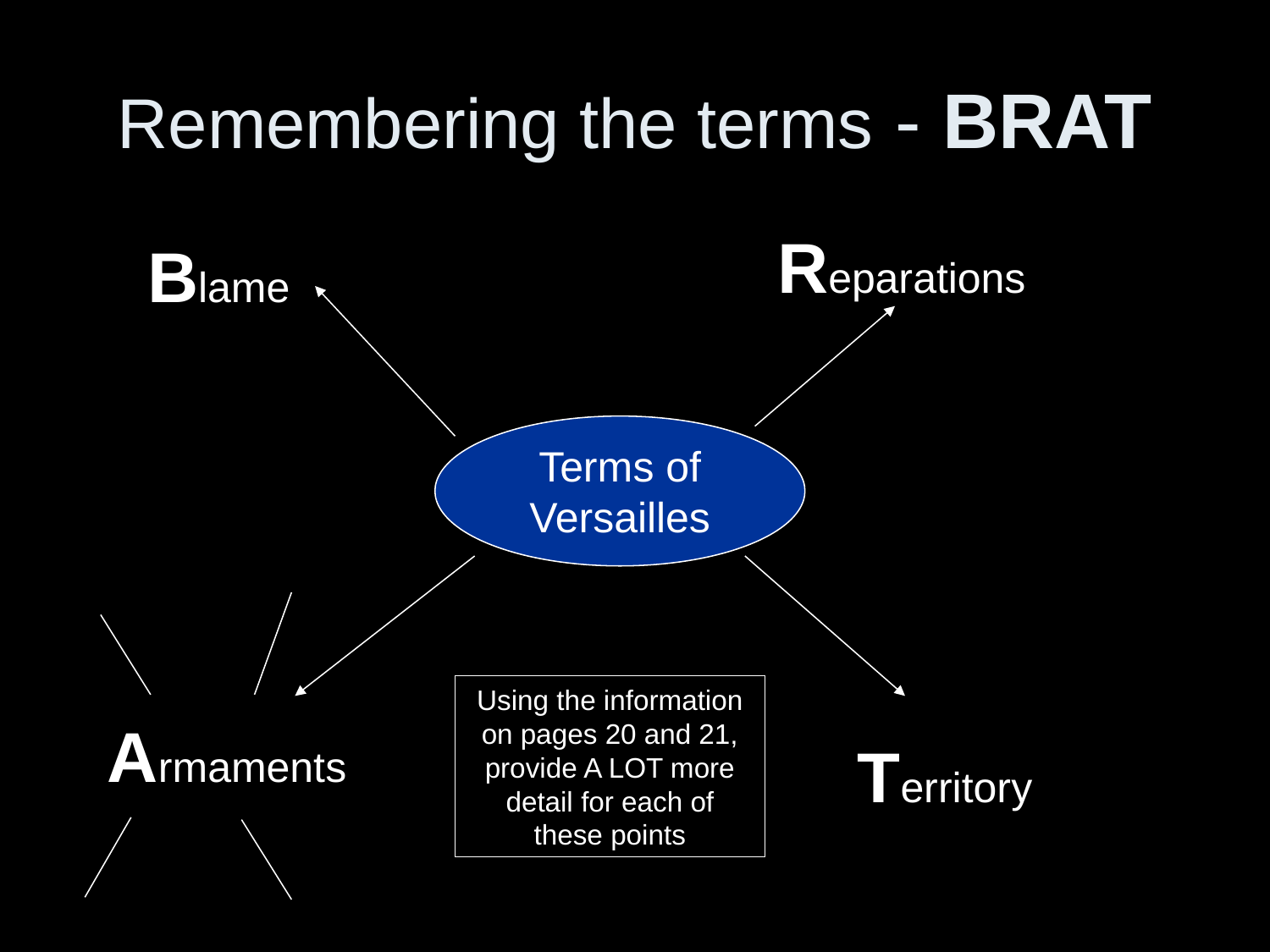

# Remembering the terms - BRAT
Reparations
Blame

Terms of Versailles

Using the information on pages 20 and 21, provide A LOT more detail for each of these points
Armaments
Territory